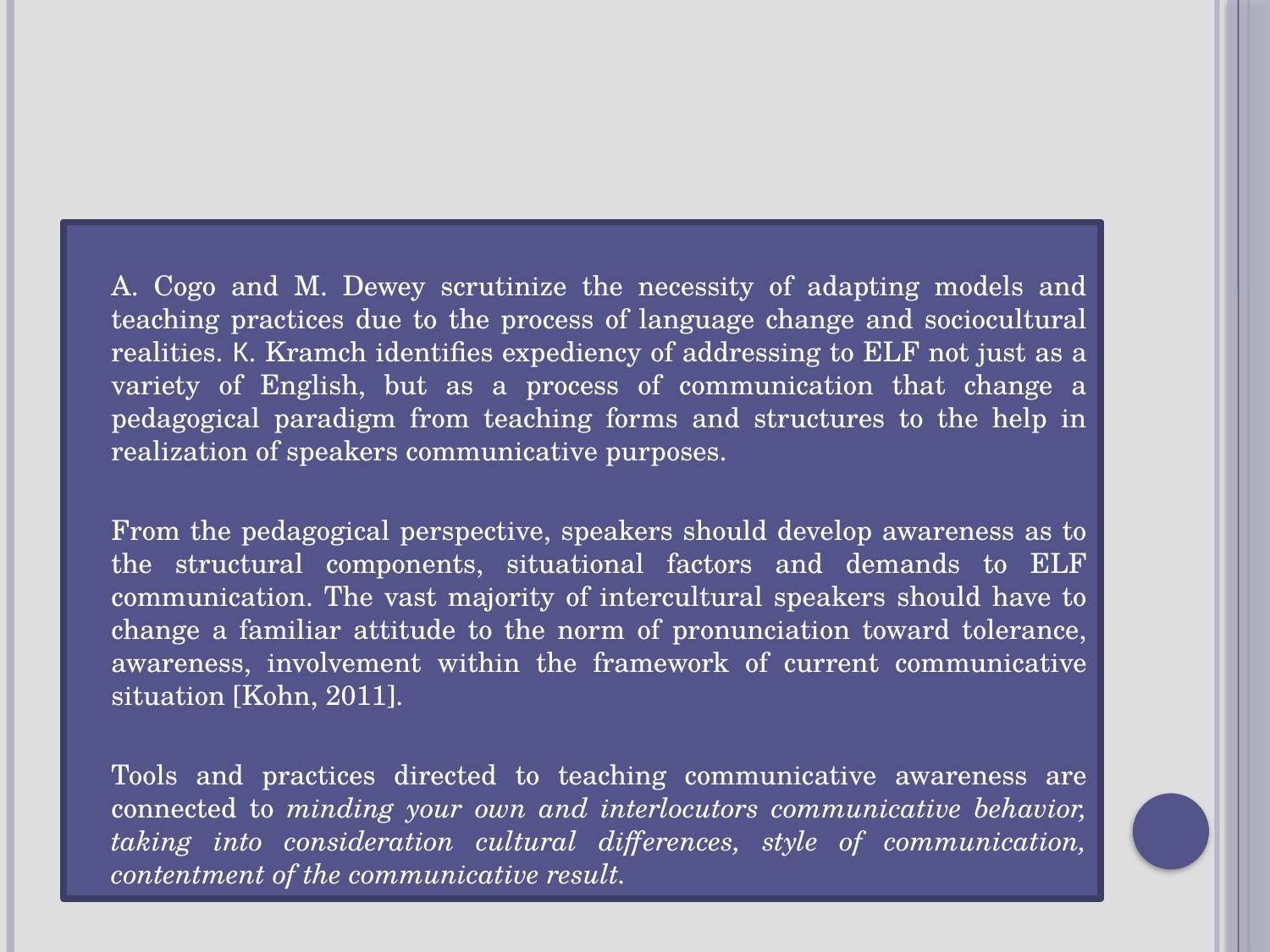

A. Cogo and M. Dewey scrutinize the necessity of adapting models and teaching practices due to the process of language change and sociocultural realities. К. Kramch identifies expediency of addressing to ELF not just as a variety of English, but as a process of communication that change a pedagogical paradigm from teaching forms and structures to the help in realization of speakers communicative purposes.

From the pedagogical perspective, speakers should develop awareness as to the structural components, situational factors and demands to ELF communication. The vast majority of intercultural speakers should have to change a familiar attitude to the norm of pronunciation toward tolerance, awareness, involvement within the framework of current communicative situation [Kohn, 2011].

Tools and practices directed to teaching communicative awareness are connected to minding your own and interlocutors communicative behavior, taking into consideration cultural differences, style of communication, contentment of the communicative result.